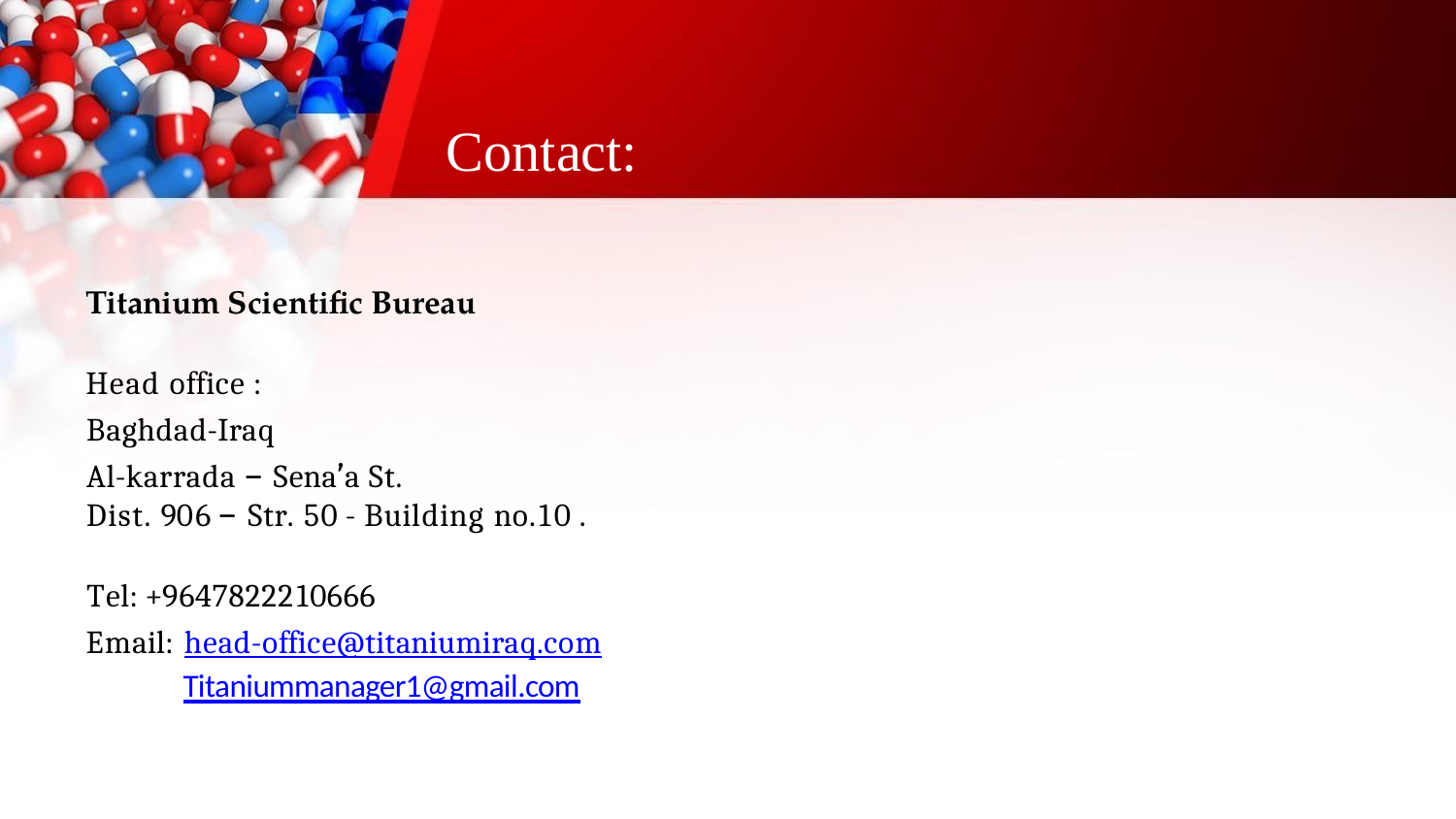

# Contact:
Titanium Scientific Bureau

Head office :
Baghdad-Iraq
Al-karrada – Sena’a St.
Dist. 906 – Str. 50 - Building no.10 .

Tel: +9647822210666
Email: head-office@titaniumiraq.com
Titaniummanager1@gmail.com